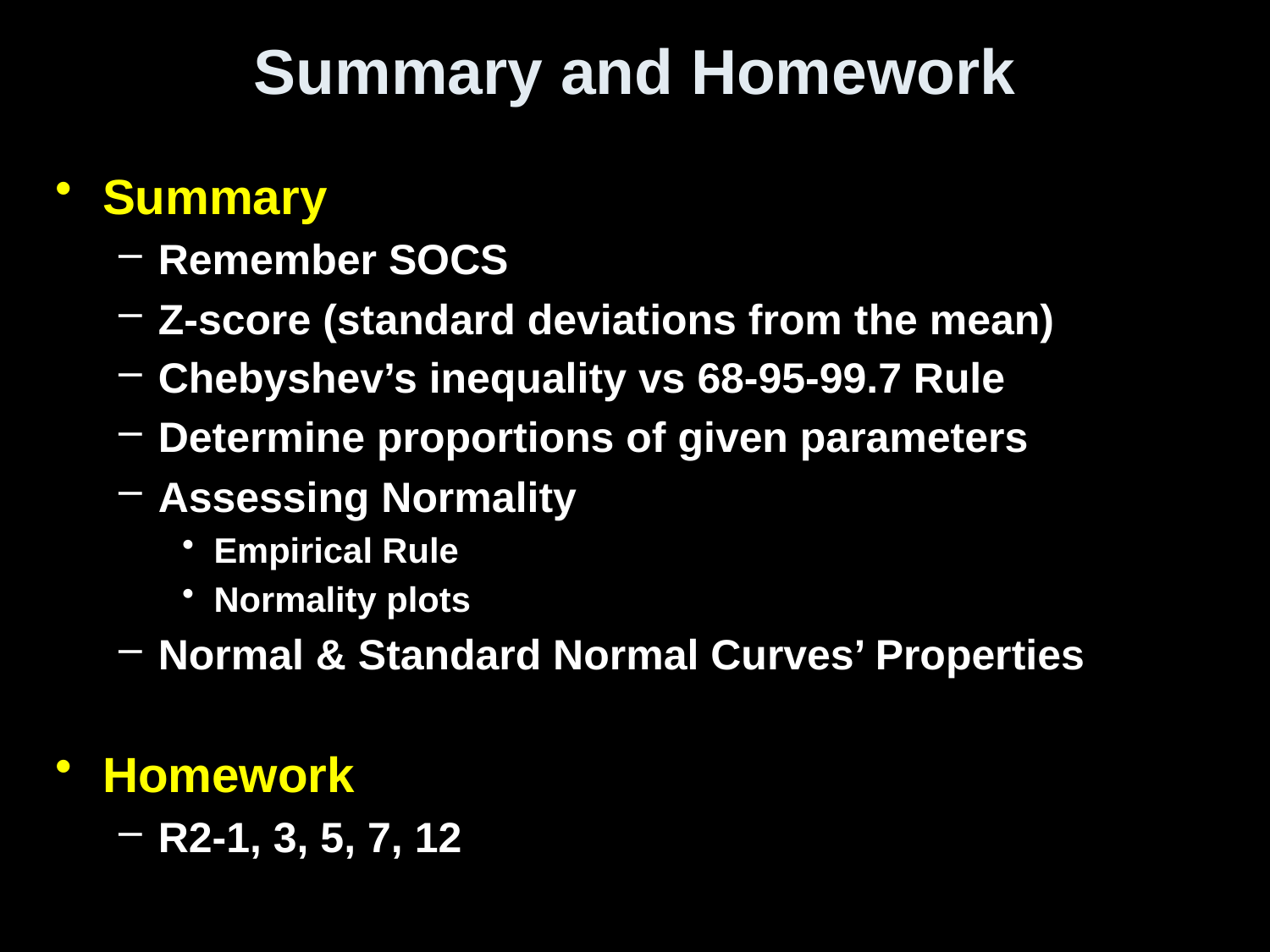

# Summary and Homework
Summary
Remember SOCS
Z-score (standard deviations from the mean)
Chebyshev’s inequality vs 68-95-99.7 Rule
Determine proportions of given parameters
Assessing Normality
Empirical Rule
Normality plots
Normal & Standard Normal Curves’ Properties

Homework
R2-1, 3, 5, 7, 12